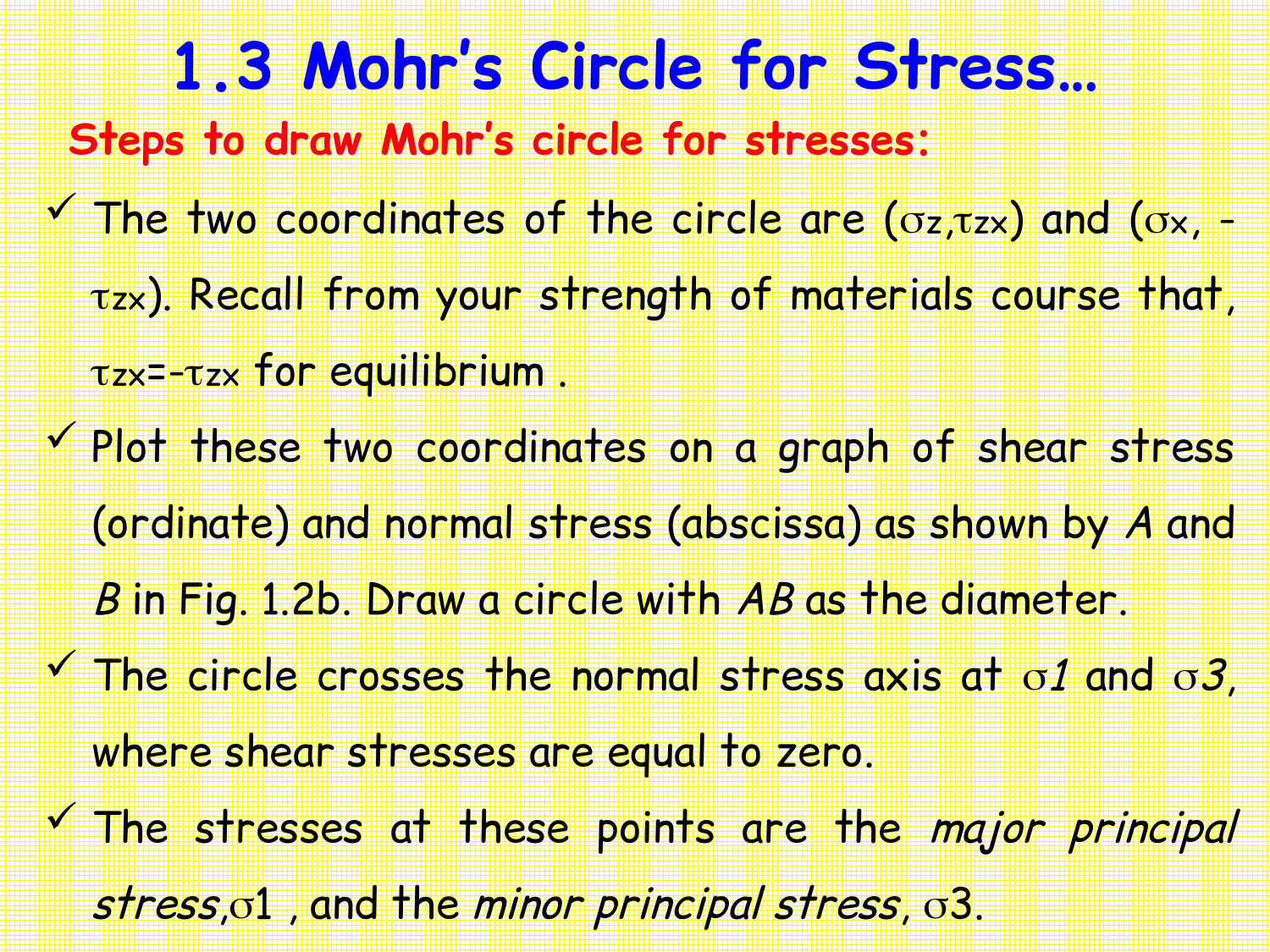

# 1.3 Mohr’s Circle for Stress…
Steps to draw Mohr’s circle for stresses:
The two coordinates of the circle are (σz,τzx) and (σx, -τzx). Recall from your strength of materials course that, τzx=-τzx for equilibrium .
Plot these two coordinates on a graph of shear stress (ordinate) and normal stress (abscissa) as shown by A and B in Fig. 1.2b. Draw a circle with AB as the diameter.
The circle crosses the normal stress axis at σ1 and σ3, where shear stresses are equal to zero.
The stresses at these points are the major principal stress,σ1 , and the minor principal stress, σ3.